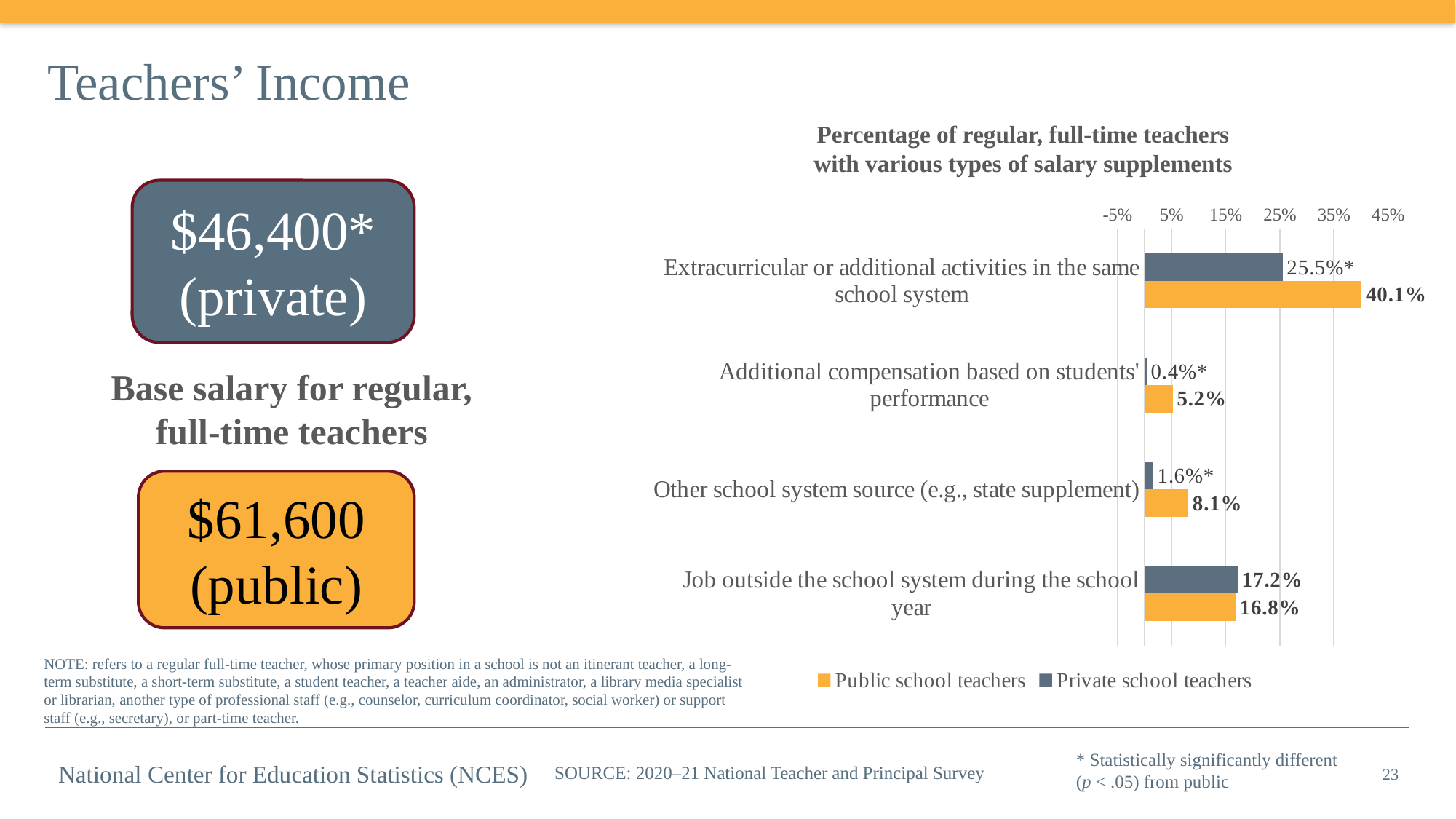

# Teachers’ Income
Percentage of regular, full-time teachers with various types of salary supplements
$46,400*
(private)

### Chart

| Category | Private school teachers | Public school teachers |
|---|---|---|
| Extracurricular or additional activities in the same school system | 0.255 | 0.401 |
| Additional compensation based on students' performance | 0.004 | 0.052 |
| Other school system source (e.g., state supplement) | 0.016 | 0.081 |
| Job outside the school system during the school year | 0.172 | 0.168 |
Base salary for regular, full-time teachers
$61,600
(public)
NOTE: refers to a regular full-time teacher, whose primary position in a school is not an itinerant teacher, a long-term substitute, a short-term substitute, a student teacher, a teacher aide, an administrator, a library media specialist or librarian, another type of professional staff (e.g., counselor, curriculum coordinator, social worker) or support staff (e.g., secretary), or part-time teacher.

* Statistically significantly different (p < .05) from public
23
SOURCE: 2020–21 National Teacher and Principal Survey
National Center for Education Statistics (NCES)